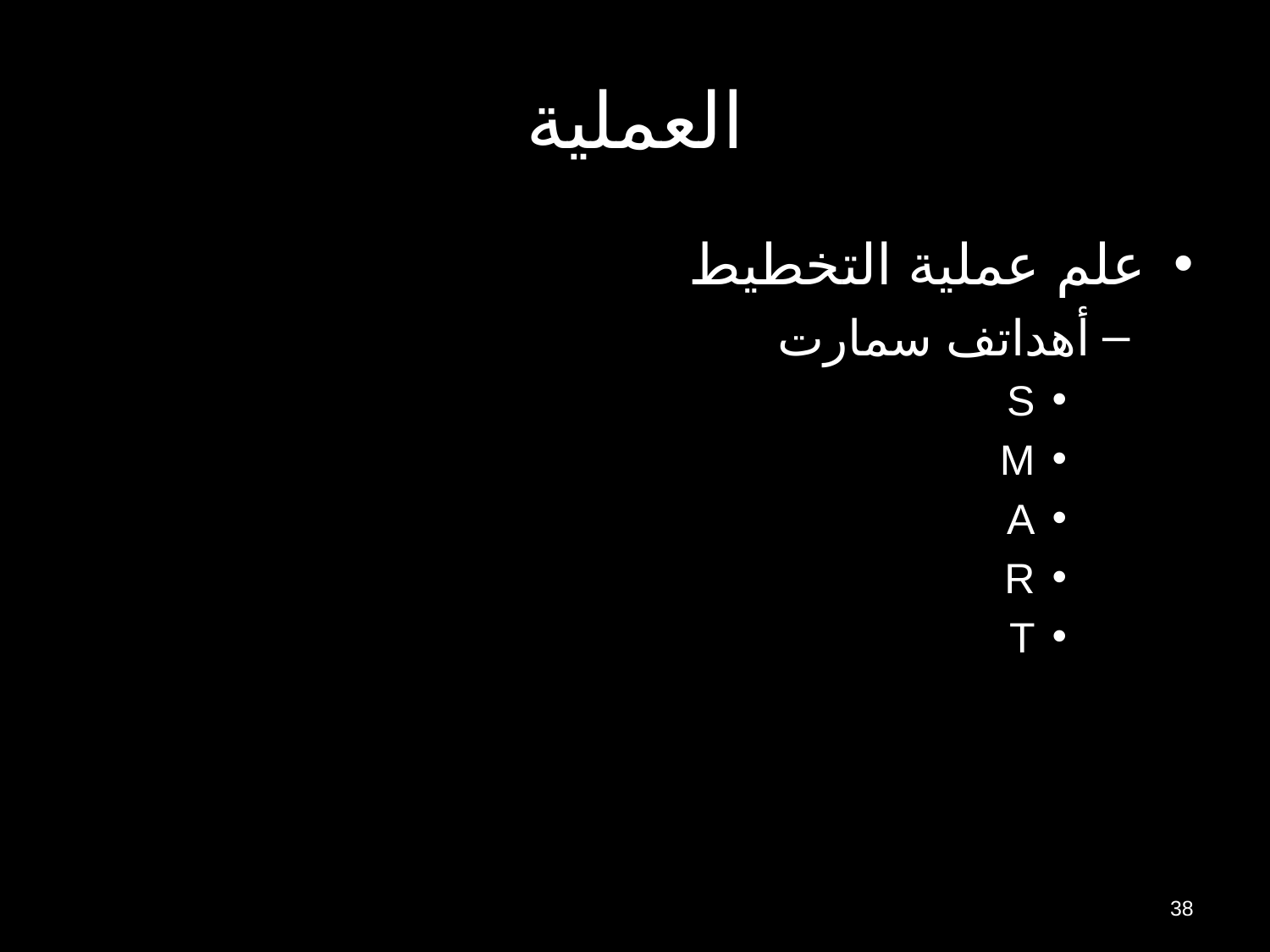

# العملية
علم عملية التخطيط
أهداتف سمارت
S
M
A
R
T

38